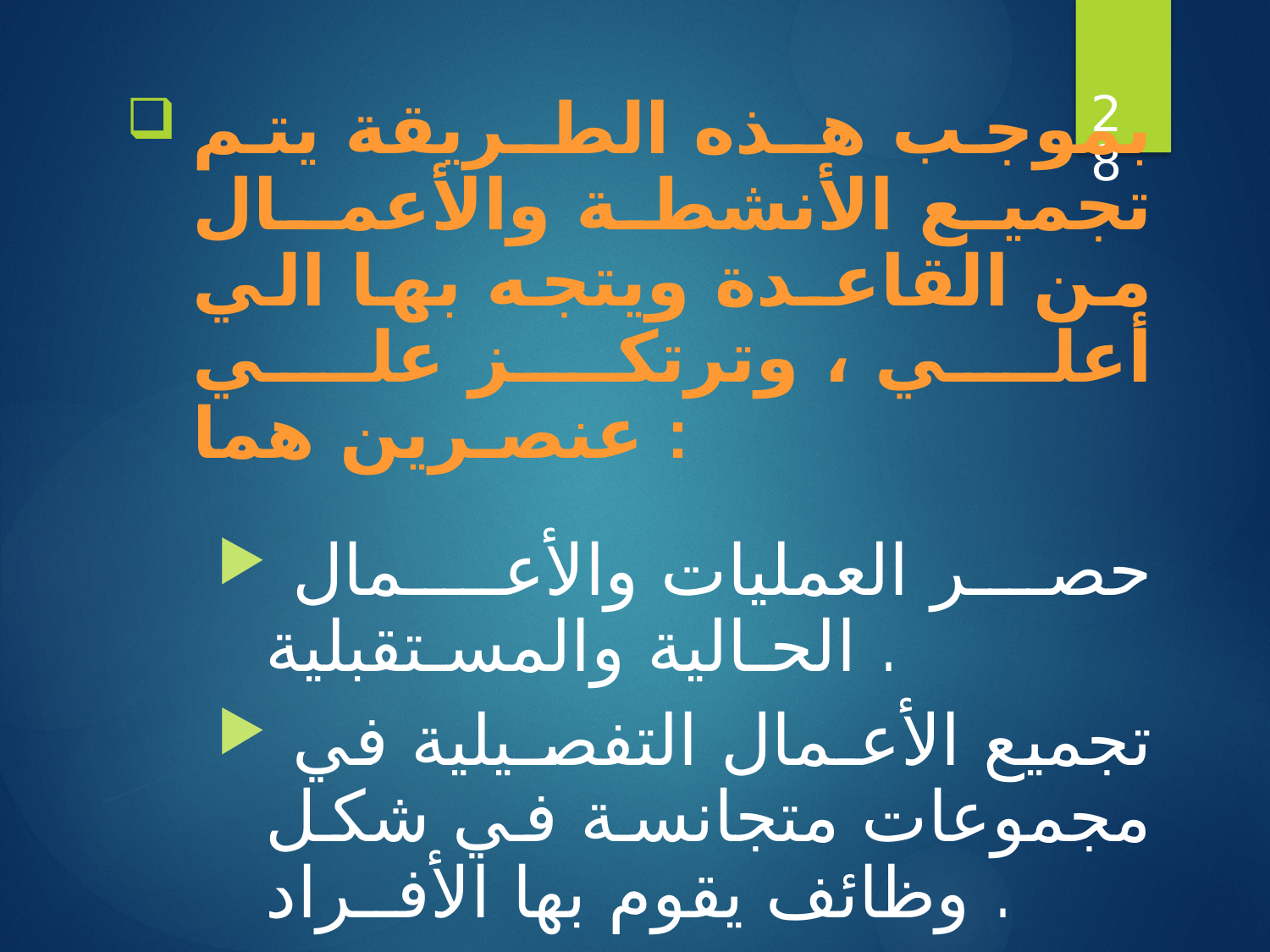

28
بموجب هـذه الطـريقة يتم تجميع الأنشطة والأعمـال من القاعـدة ويتجه بها الي أعلـي ، وترتكـز علـي عنصـرين هما :

 حصر العمليات والأعـمال الحـالية والمسـتقبلية .
 تجميع الأعـمال التفصـيلية في مجموعات متجانسة في شكل وظائف يقوم بها الأفــراد .